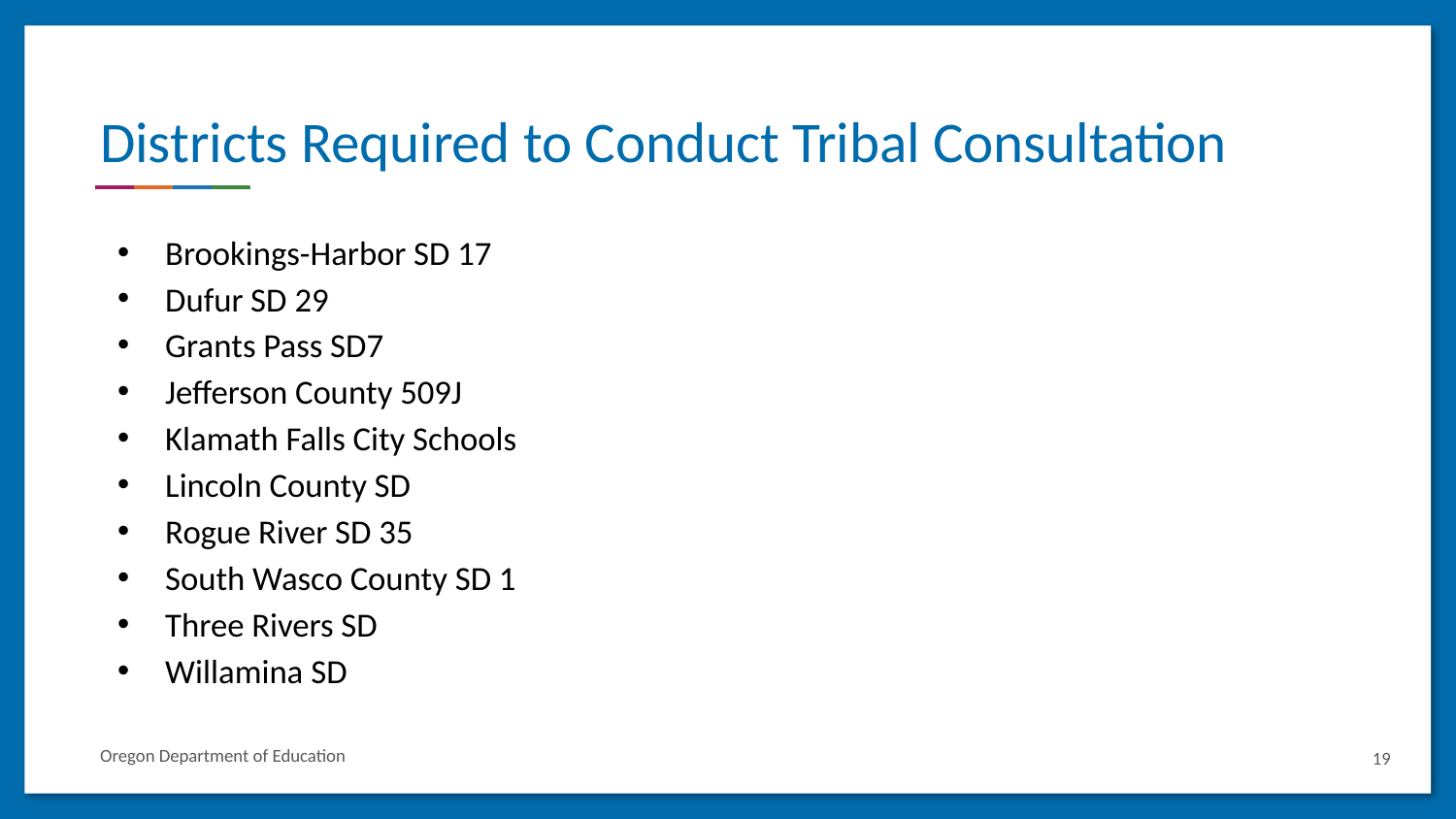

# Districts Required to Conduct Tribal Consultation
Brookings-Harbor SD 17
Dufur SD 29
Grants Pass SD7
Jefferson County 509J
Klamath Falls City Schools
Lincoln County SD
Rogue River SD 35
South Wasco County SD 1
Three Rivers SD
Willamina SD

Oregon Department of Education
19